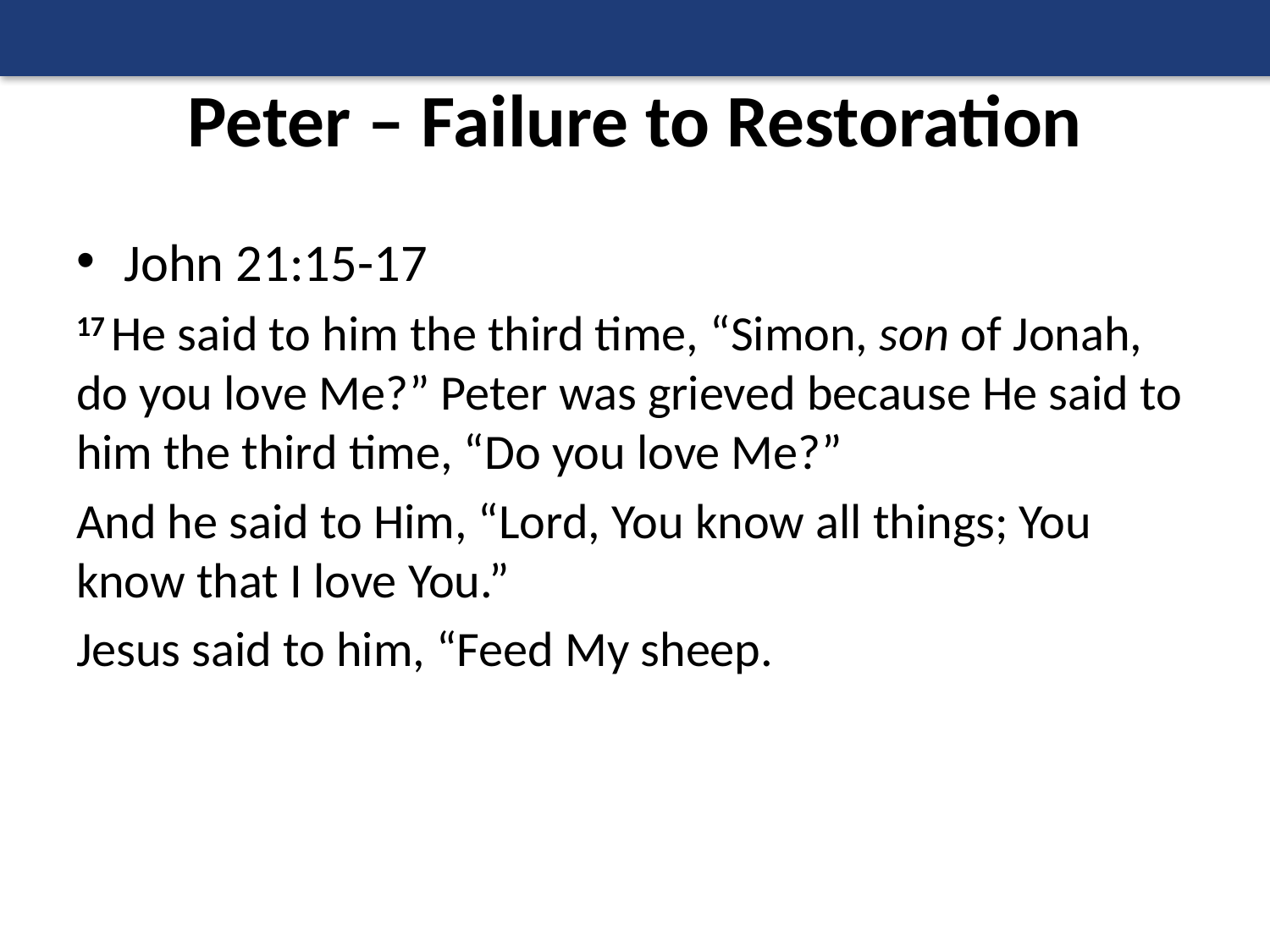

# Peter – Failure to Restoration
John 21:15-17
17 He said to him the third time, “Simon, son of Jonah, do you love Me?” Peter was grieved because He said to him the third time, “Do you love Me?”
And he said to Him, “Lord, You know all things; You know that I love You.”
Jesus said to him, “Feed My sheep.